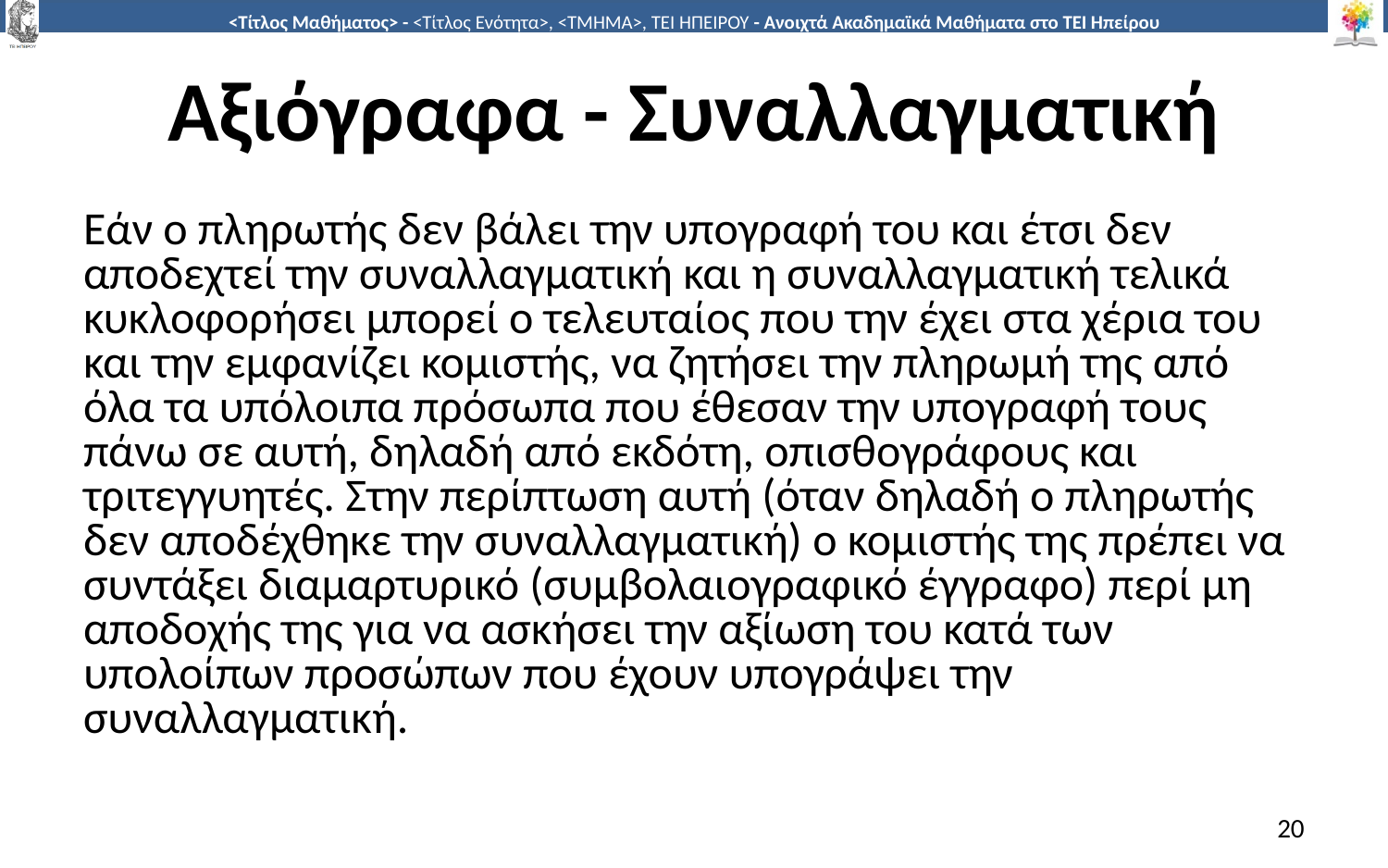

# Αξιόγραφα - Συναλλαγματική
Εάν ο πληρωτής δεν βάλει την υπογραφή του και έτσι δεν αποδεχτεί την συναλλαγματική και η συναλλαγματική τελικά κυκλοφορήσει μπορεί ο τελευταίος που την έχει στα χέρια του και την εμφανίζει κομιστής, να ζητήσει την πληρωμή της από όλα τα υπόλοιπα πρόσωπα που έθεσαν την υπογραφή τους πάνω σε αυτή, δηλαδή από εκδότη, οπισθογράφους και τριτεγγυητές. Στην περίπτωση αυτή (όταν δηλαδή ο πληρωτής δεν αποδέχθηκε την συναλλαγματική) ο κομιστής της πρέπει να συντάξει διαμαρτυρικό (συμβολαιογραφικό έγγραφο) περί μη αποδοχής της για να ασκήσει την αξίωση του κατά των υπολοίπων προσώπων που έχουν υπογράψει την συναλλαγματική.

20